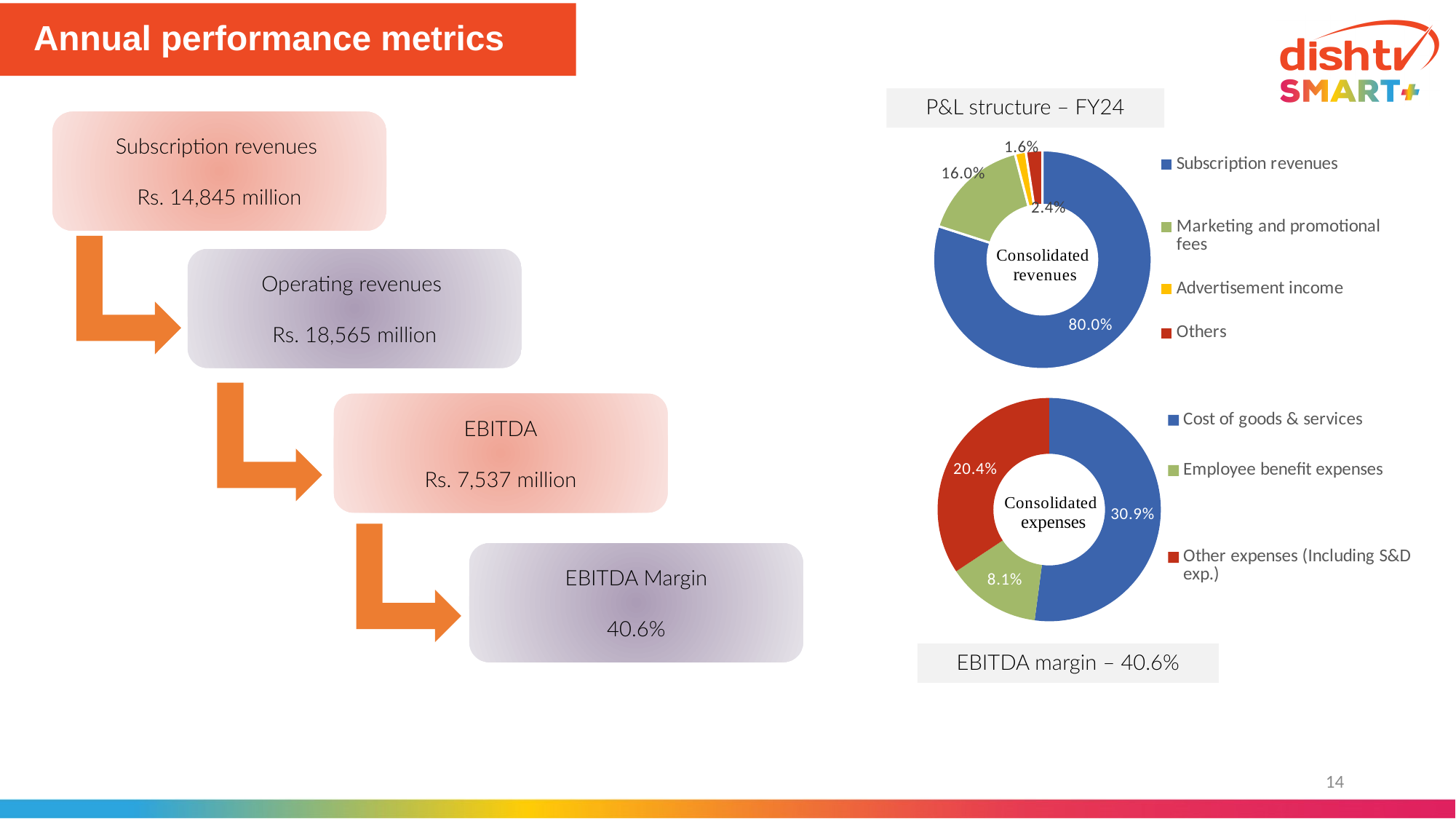

Annual performance metrics
P&L structure – FY24
Subscription revenues

Rs. 14,845 million

### Chart

| Category | Consolidated Revenue |
|---|---|
| Subscription revenues
 | 0.7996229464045247 |
| Marketing and promotional
fees | 0.15992458928090492 |
| Advertisement income | 0.016159439806086723 |
| Others | 0.024293024508483706 |
Operating revenues

Rs. 18,565 million

### Chart

| Category | Consolidated |
|---|---|
| Cost of goods & services | 0.3093994074872071 |
| Employee benefit expenses

 | 0.08074333423107999 |
| Other expenses (Including S&D exp.)
 | 0.2038782655534608 |
EBITDA

Rs. 7,537 million

EBITDA Margin

40.6%
EBITDA margin – 40.6%
14